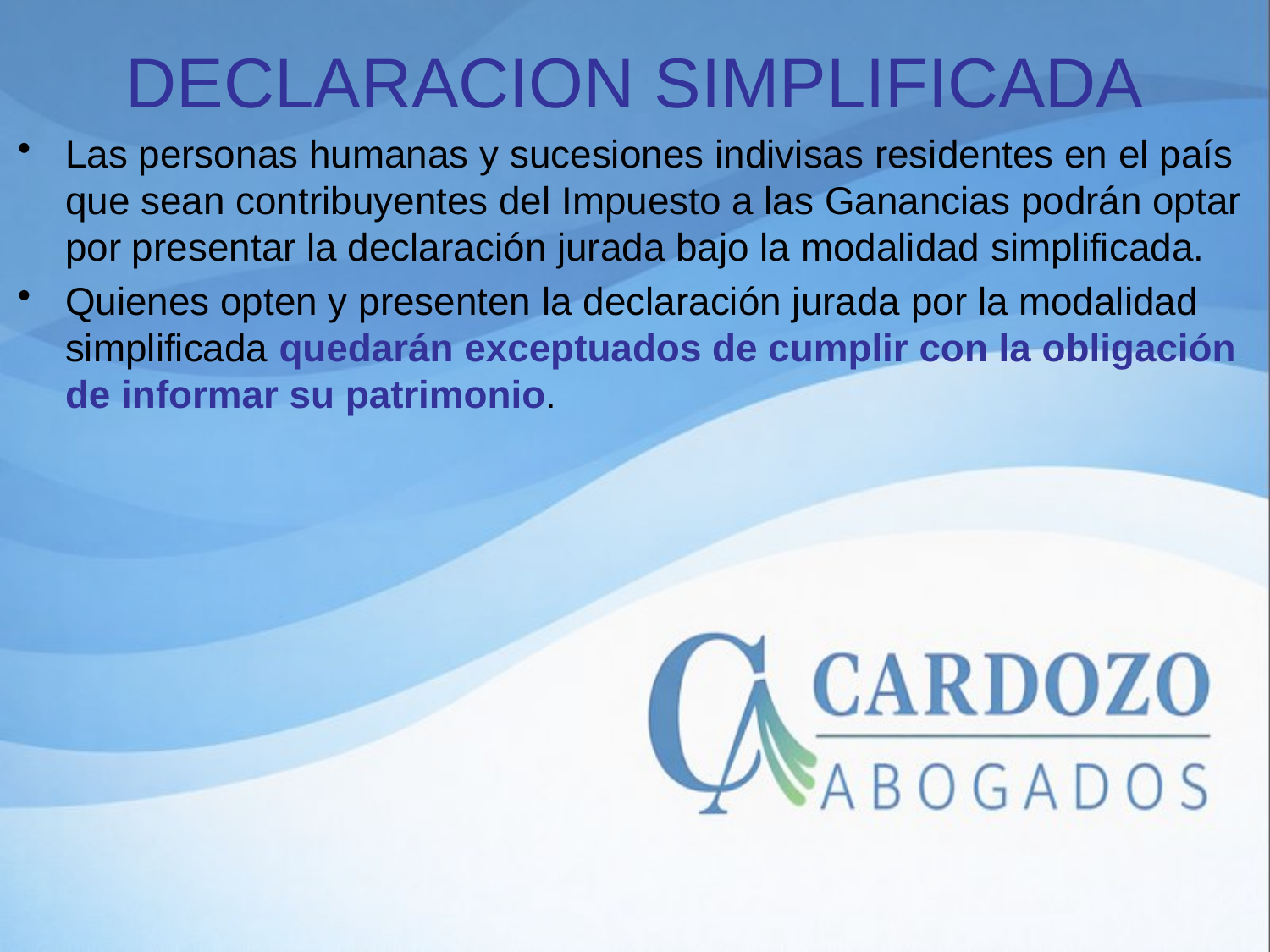

# DECLARACION SIMPLIFICADA
Las personas humanas y sucesiones indivisas residentes en el país que sean contribuyentes del Impuesto a las Ganancias podrán optar por presentar la declaración jurada bajo la modalidad simplificada.
Quienes opten y presenten la declaración jurada por la modalidad simplificada quedarán exceptuados de cumplir con la obligación de informar su patrimonio.